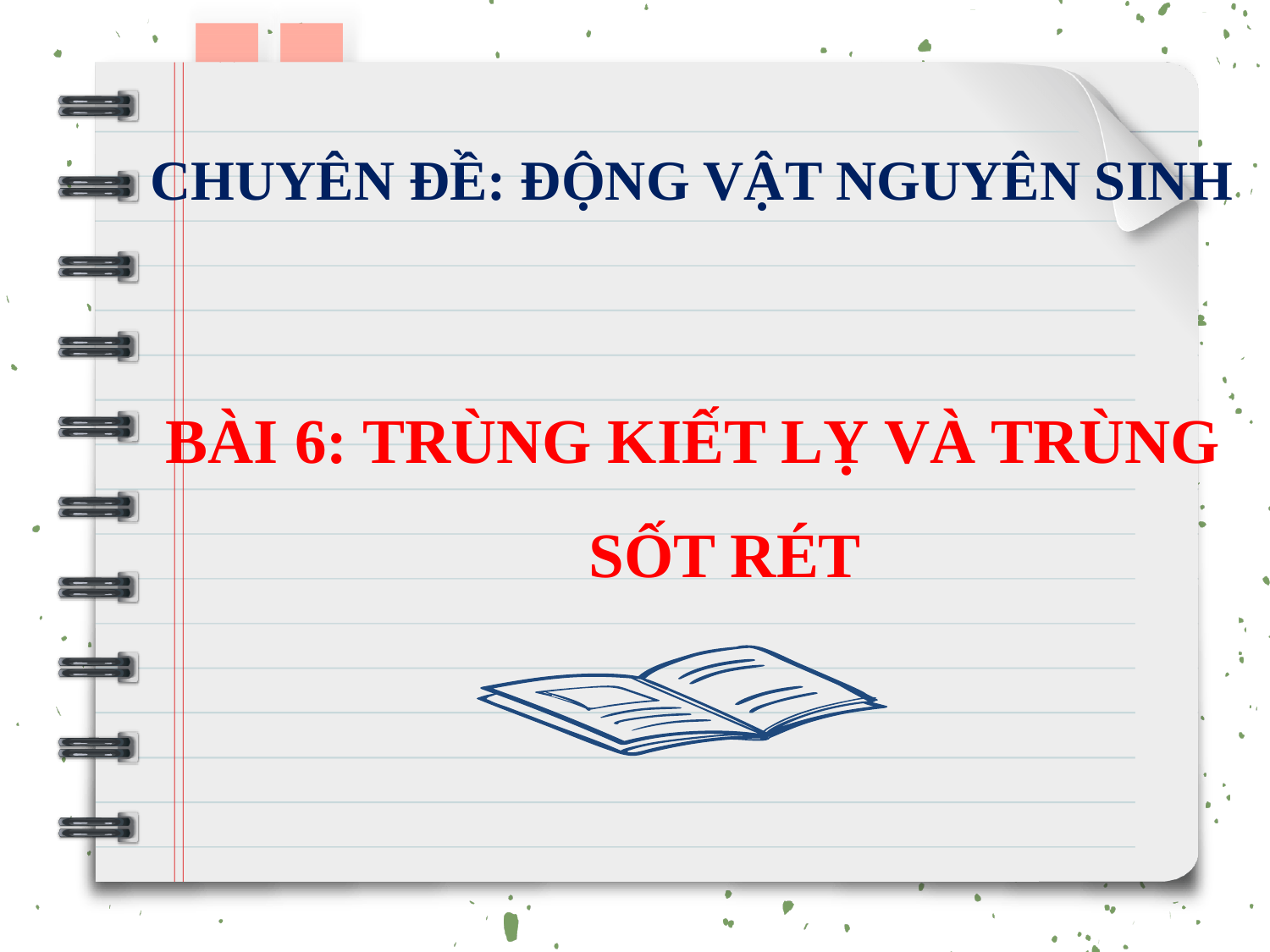

CHUYÊN ĐỀ: ĐỘNG VẬT NGUYÊN SINH

BÀI 6: TRÙNG KIẾT LỴ VÀ TRÙNG  SỐT RÉT